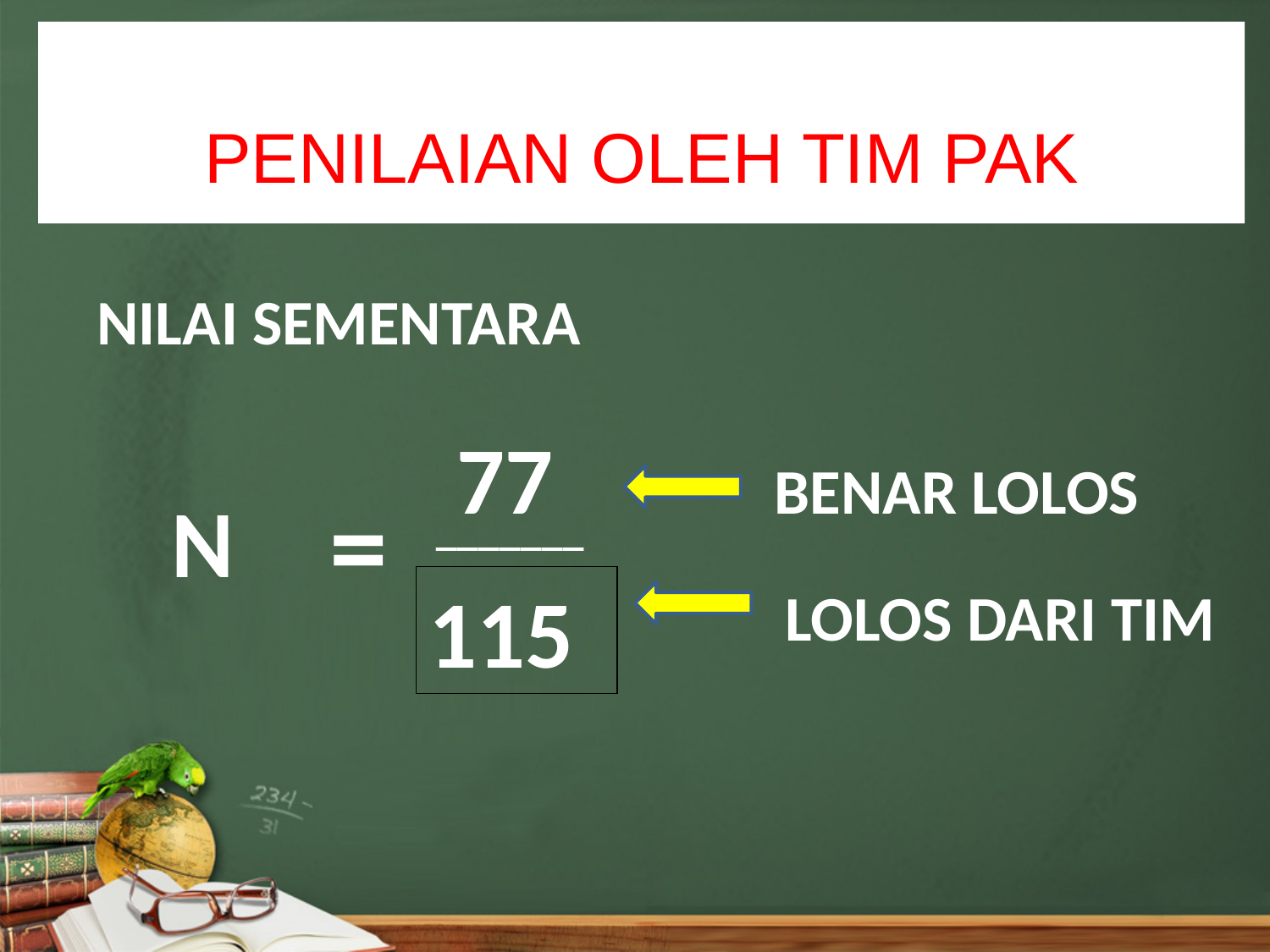

# PENILAIAN OLEH TIM PAK
NILAI SEMENTARA
77
BENAR LOLOS
=

N
_______
115
LOLOS DARI TIM